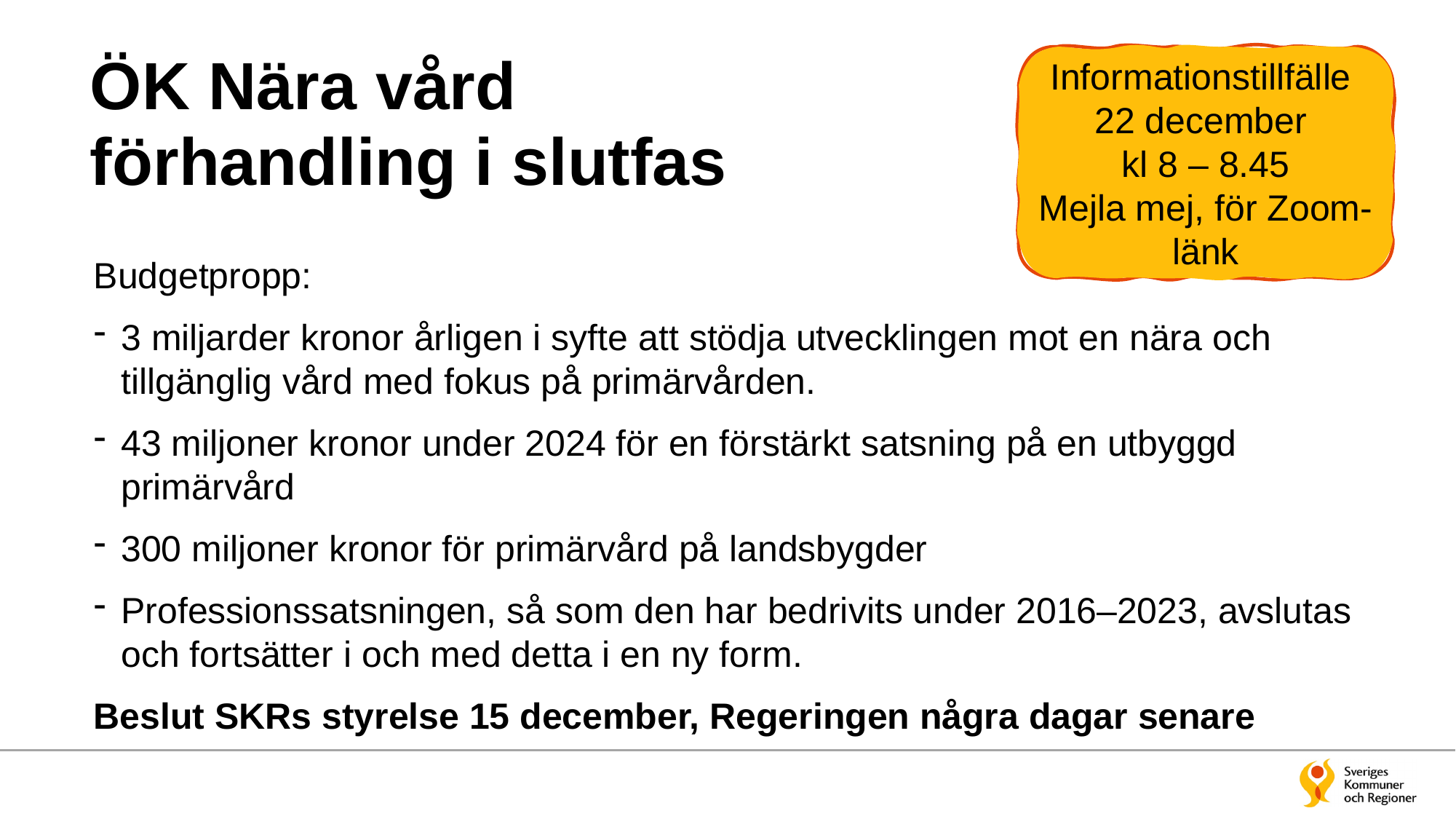

# ÖK Nära vård förhandling i slutfas
Informationstillfälle
22 december
kl 8 – 8.45
Mejla mej, för Zoom-länk
Budgetpropp:
3 miljarder kronor årligen i syfte att stödja utvecklingen mot en nära och tillgänglig vård med fokus på primärvården.
43 miljoner kronor under 2024 för en förstärkt satsning på en utbyggd primärvård
300 miljoner kronor för primärvård på landsbygder
Professionssatsningen, så som den har bedrivits under 2016–2023, avslutas och fortsätter i och med detta i en ny form.
Beslut SKRs styrelse 15 december, Regeringen några dagar senare